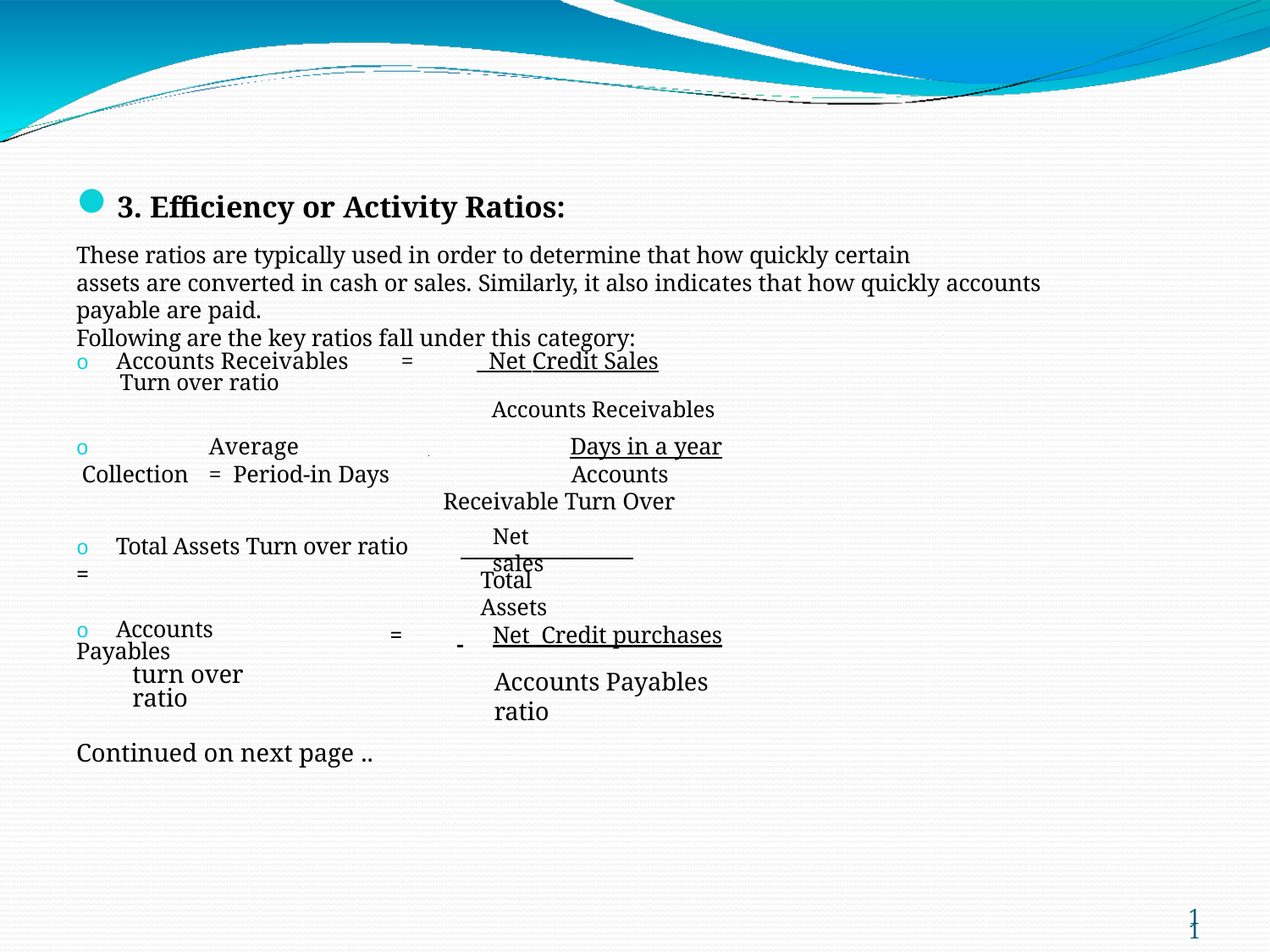

3. Efficiency or Activity Ratios:
These ratios are typically used in order to determine that how quickly certain
assets are converted in cash or sales. Similarly, it also indicates that how quickly accounts payable are paid.
Following are the key ratios fall under this category:
o	Accounts Receivables	=	  Net Credit Sales	‘
Turn over ratio
Accounts Receivables
‘ 		Days in a year	.  Accounts Receivable Turn Over
o	Average Collection	=  Period-in Days
Net sales
o	Total Assets Turn over ratio =

.

Total Assets
o	Accounts Payables
turn over ratio
=
 	Net  Credit purchases

.
Accounts Payables ratio
Continued on next page ..
11